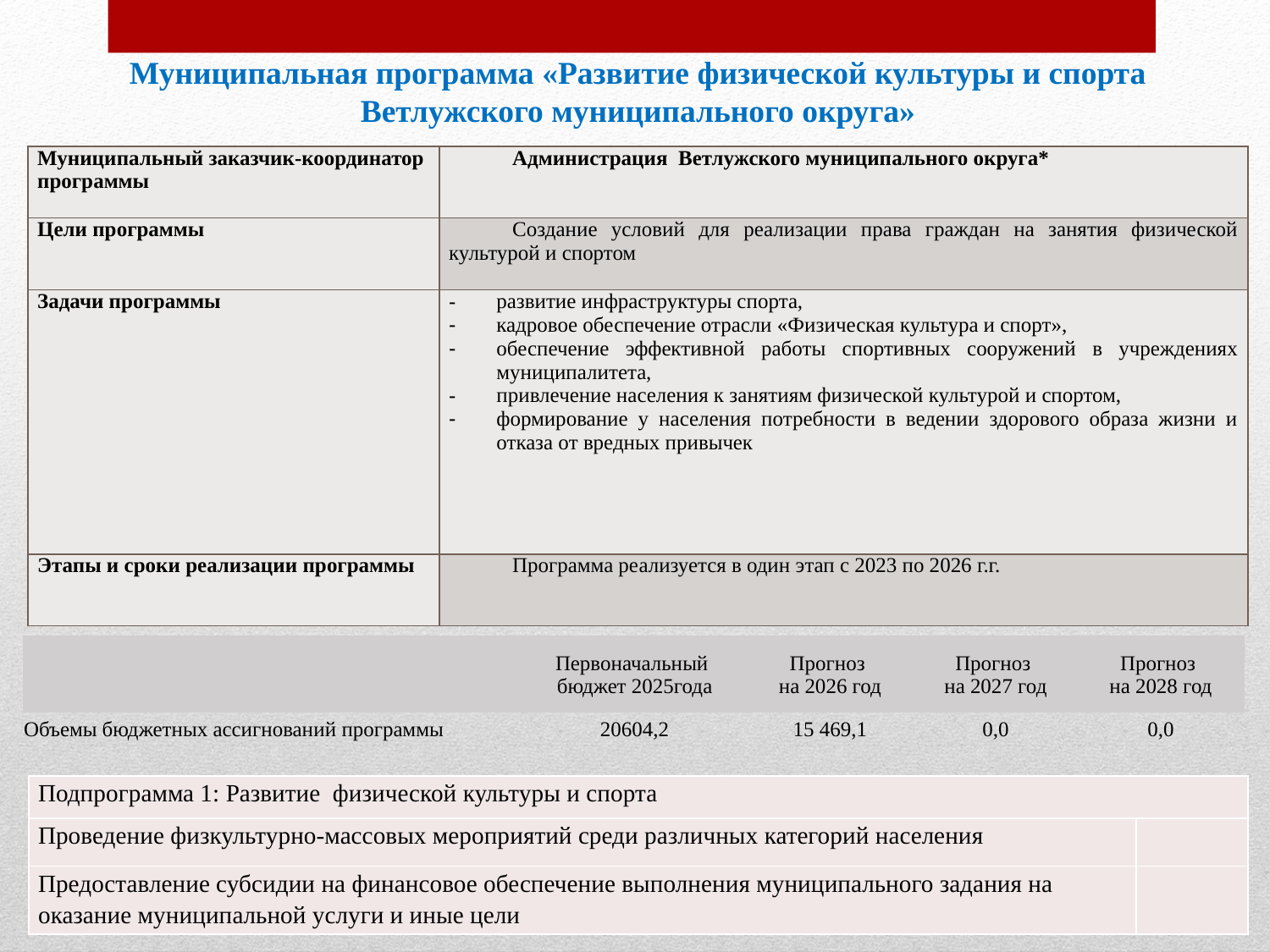

Муниципальная программа «Развитие физической культуры и спорта Ветлужского муниципального округа»
| Муниципальный заказчик-координатор программы | Администрация Ветлужского муниципального округа\* |
| --- | --- |
| Цели программы | Создание условий для реализации права граждан на занятия физической культурой и спортом |
| Задачи программы | развитие инфраструктуры спорта, кадровое обеспечение отрасли «Физическая культура и спорт», обеспечение эффективной работы спортивных сооружений в учреждениях муниципалитета, привлечение населения к занятиям физической культурой и спортом, формирование у населения потребности в ведении здорового образа жизни и отказа от вредных привычек |
| Этапы и сроки реализации программы | Программа реализуется в один этап с 2023 по 2026 г.г. |
|  | Первоначальный бюджет 2025года | Прогноз на 2026 год | Прогноз на 2027 год | Прогноз на 2028 год |
| --- | --- | --- | --- | --- |
| Объемы бюджетных ассигнований программы | 20604,2 | 15 469,1 | 0,0 | 0,0 |
| Подпрограмма 1: Развитие физической культуры и спорта |  |
| --- | --- |
| Проведение физкультурно-массовых мероприятий среди различных категорий населения |  |
| Предоставление субсидии на финансовое обеспечение выполнения муниципального задания на оказание муниципальной услуги и иные цели |  |